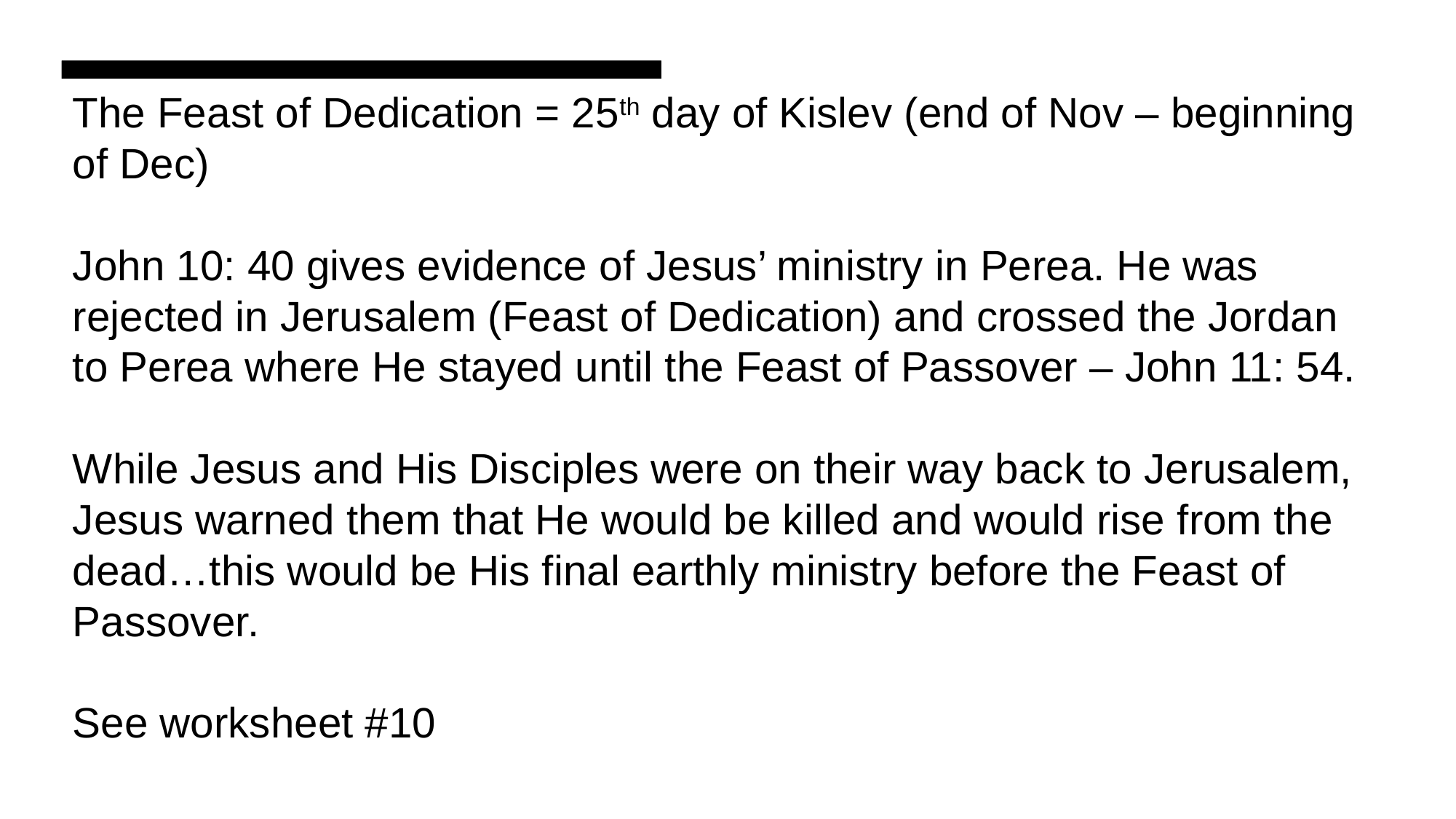

# The Feast of Dedication = 25th day of Kislev (end of Nov – beginning of Dec) John 10: 40 gives evidence of Jesus’ ministry in Perea. He was rejected in Jerusalem (Feast of Dedication) and crossed the Jordan to Perea where He stayed until the Feast of Passover – John 11: 54. While Jesus and His Disciples were on their way back to Jerusalem, Jesus warned them that He would be killed and would rise from the dead…this would be His final earthly ministry before the Feast of Passover. See worksheet #10